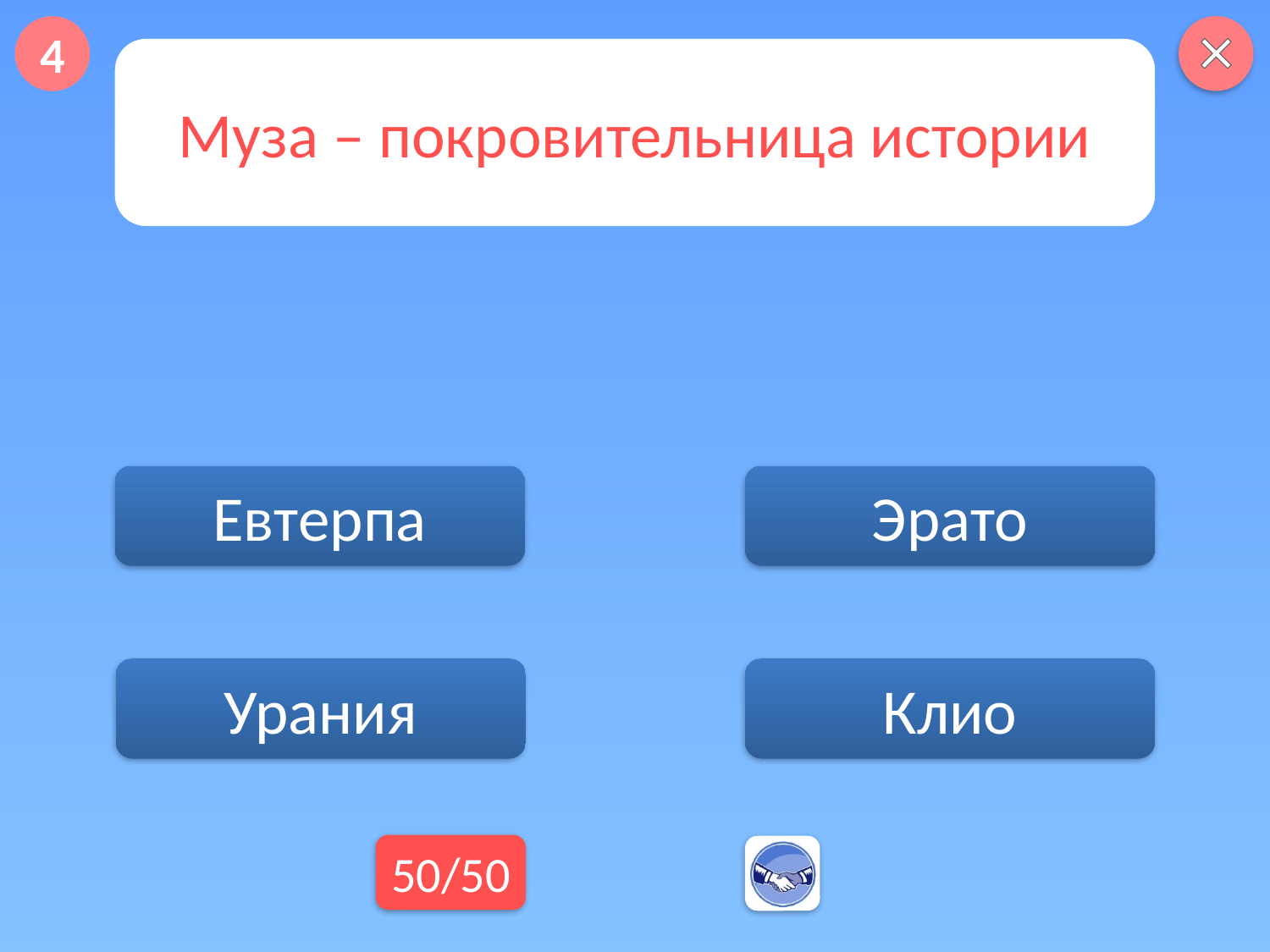

4
Муза – покровительница истории
Евтерпа
Эрато
Клио
Урания
50/50